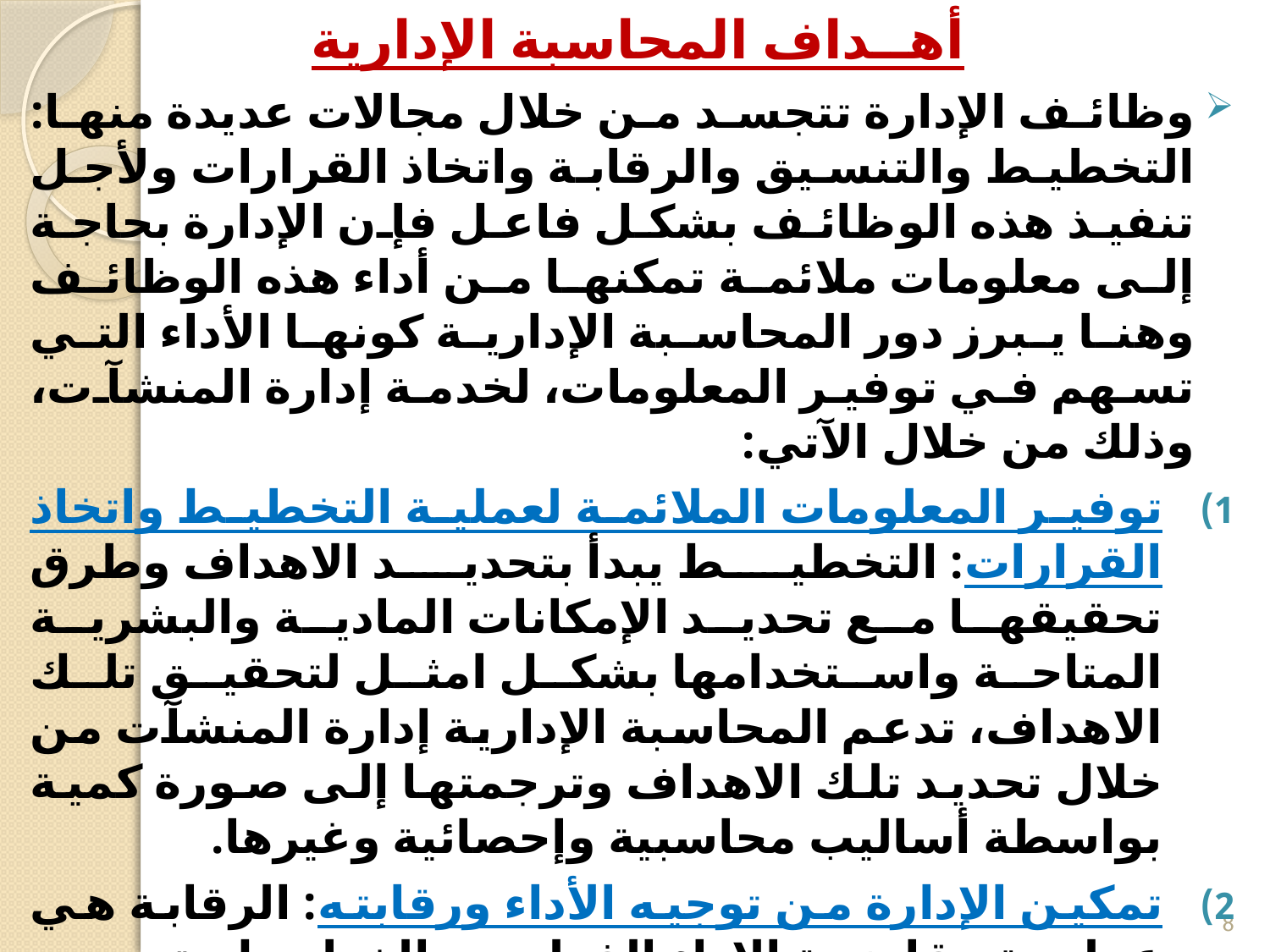

# أهــداف المحاسبة الإدارية
وظائف الإدارة تتجسد من خلال مجالات عديدة منها: التخطيط والتنسيق والرقابة واتخاذ القرارات ولأجل تنفيذ هذه الوظائف بشكل فاعل فإن الإدارة بحاجة إلى معلومات ملائمة تمكنها من أداء هذه الوظائف وهنا يبرز دور المحاسبة الإدارية كونها الأداء التي تسهم في توفير المعلومات، لخدمة إدارة المنشآت، وذلك من خلال الآتي:
توفير المعلومات الملائمة لعملية التخطيط واتخاذ القرارات: التخطيط يبدأ بتحديد الاهداف وطرق تحقيقها مع تحديد الإمكانات المادية والبشرية المتاحة واستخدامها بشكل امثل لتحقيق تلك الاهداف، تدعم المحاسبة الإدارية إدارة المنشآت من خلال تحديد تلك الاهداف وترجمتها إلى صورة كمية بواسطة أساليب محاسبية وإحصائية وغيرها.
تمكين الإدارة من توجيه الأداء ورقابته: الرقابة هي عملية مقارنة الاداء الفعلي بالخطط وتحديد الإنحرافات واتخاذ القرار بشان تصحيح تلك الانحرافات ويبرز ودر المحاسبة الإدارية في تحديد الانحرافات ودراستها وتحليل اسبابها، وذلك من خلال مراقبة الاداء وجودة التنفيذ وفاعليته، وتلعب بيانات التكاليف دوراَ مهما في هذا المجال.
8